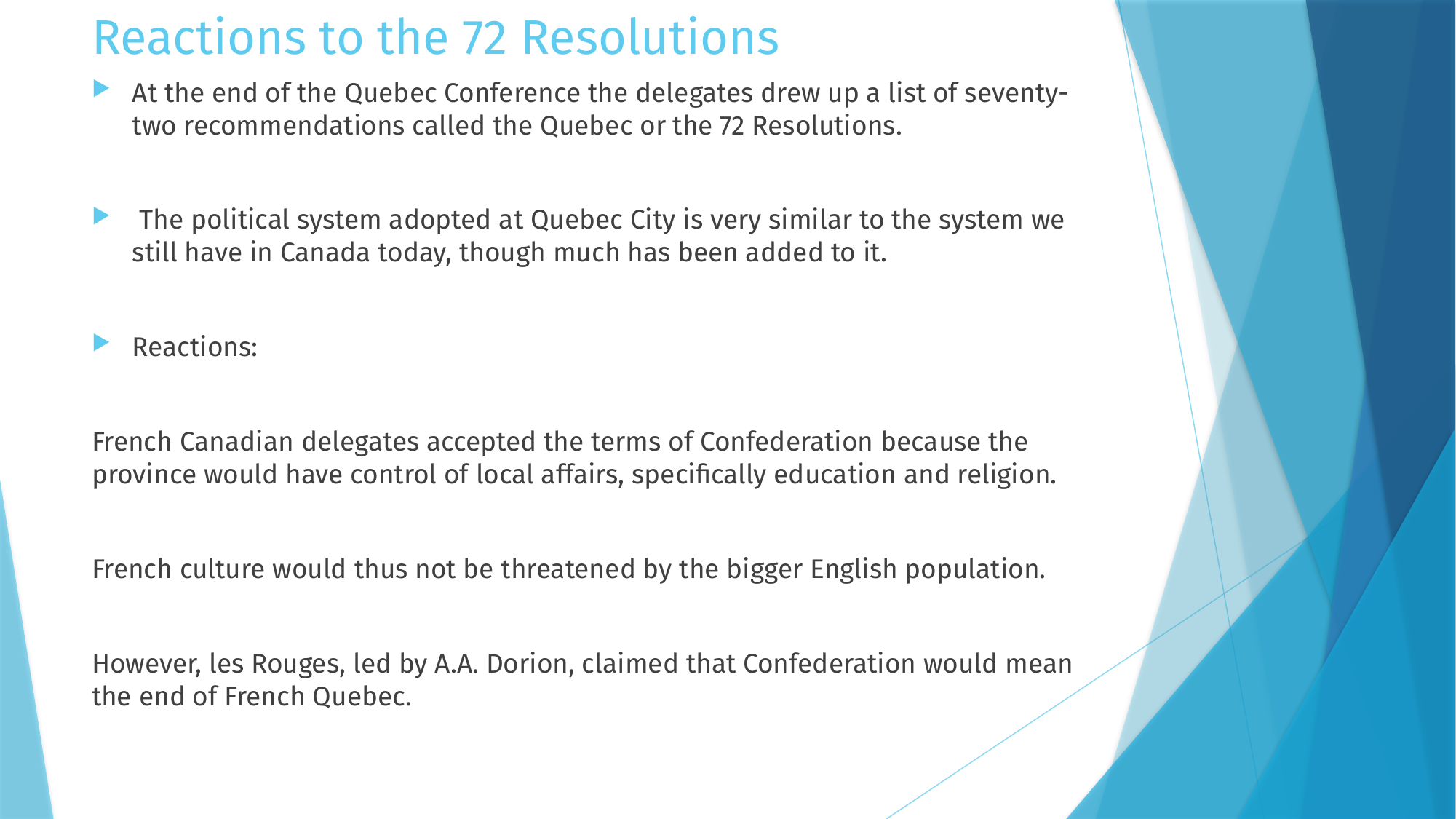

# Reactions to the 72 Resolutions
At the end of the Quebec Conference the delegates drew up a list of seventy-two recommendations called the Quebec or the 72 Resolutions.

 The political system adopted at Quebec City is very similar to the system we still have in Canada today, though much has been added to it.

Reactions:

French Canadian delegates accepted the terms of Confederation because the province would have control of local affairs, specifically education and religion.

French culture would thus not be threatened by the bigger English population.

However, les Rouges, led by A.A. Dorion, claimed that Confederation would mean the end of French Quebec.